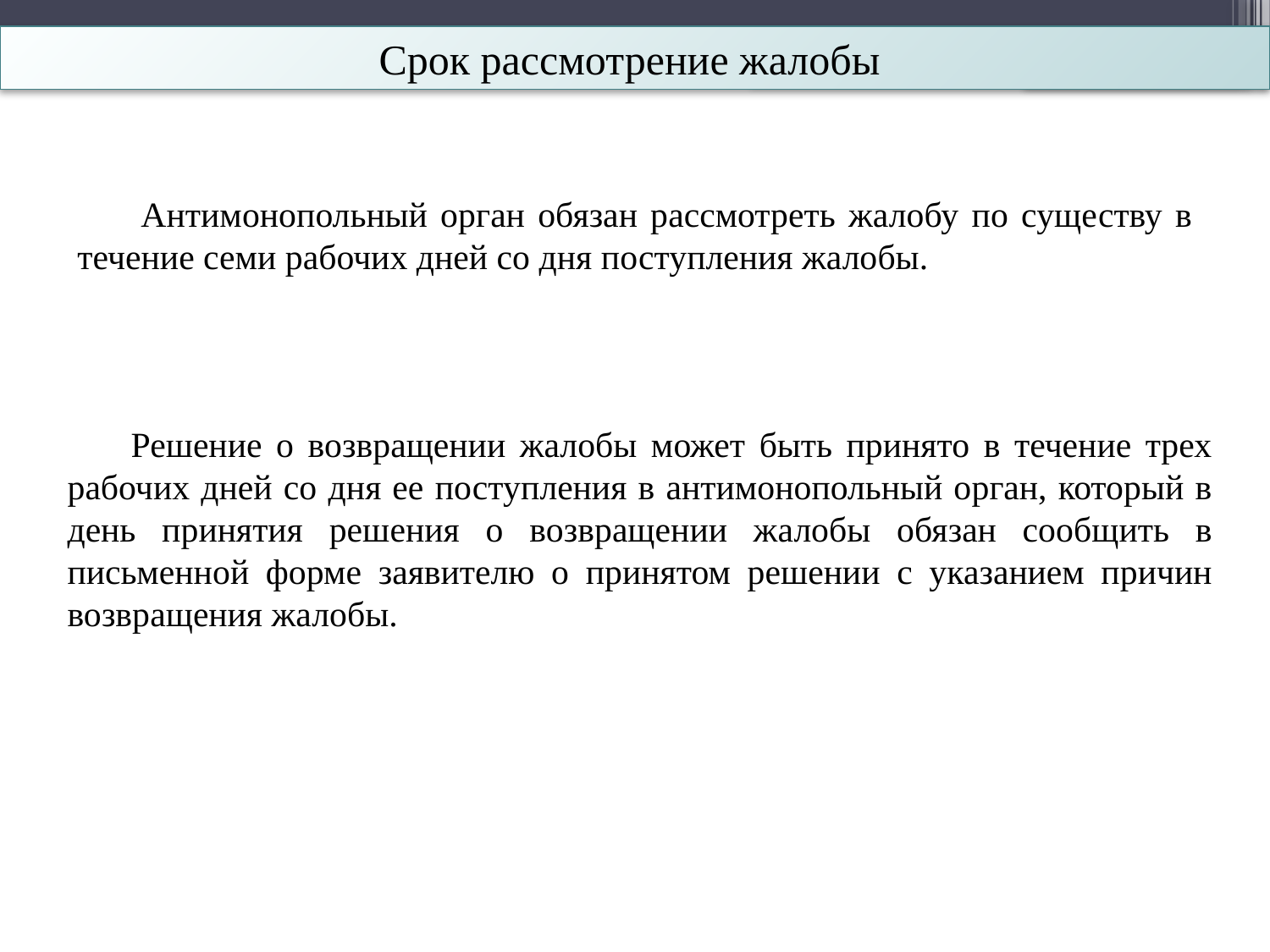

Срок рассмотрение жалобы
Антимонопольный орган обязан рассмотреть жалобу по существу в течение семи рабочих дней со дня поступления жалобы.
Решение о возвращении жалобы может быть принято в течение трех рабочих дней со дня ее поступления в антимонопольный орган, который в день принятия решения о возвращении жалобы обязан сообщить в письменной форме заявителю о принятом решении с указанием причин возвращения жалобы.